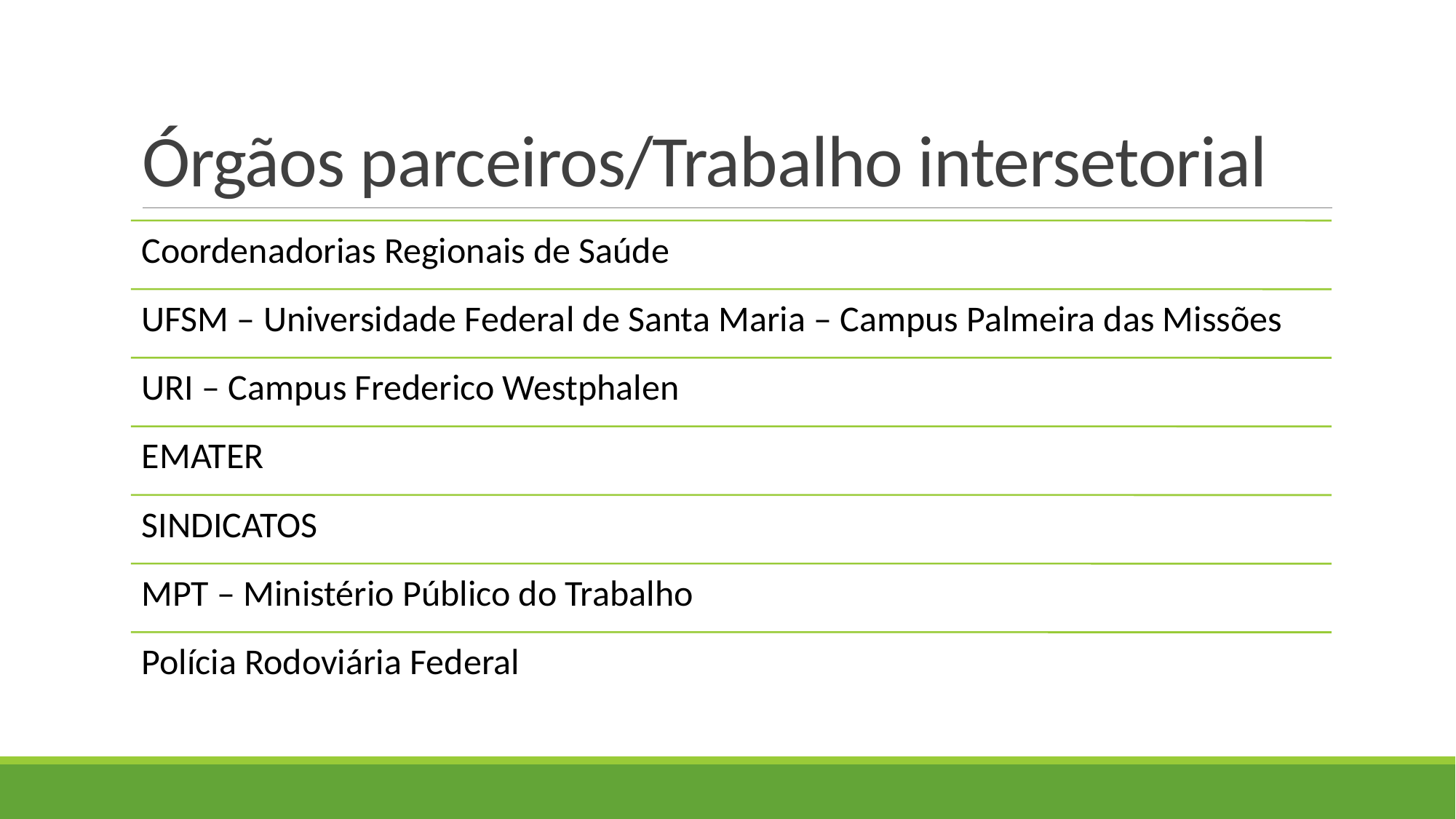

# Órgãos parceiros/Trabalho intersetorial
Coordenadorias Regionais de Saúde
UFSM – Universidade Federal de Santa Maria – Campus Palmeira das Missões
URI – Campus Frederico Westphalen
EMATER
SINDICATOS
MPT – Ministério Público do Trabalho
Polícia Rodoviária Federal